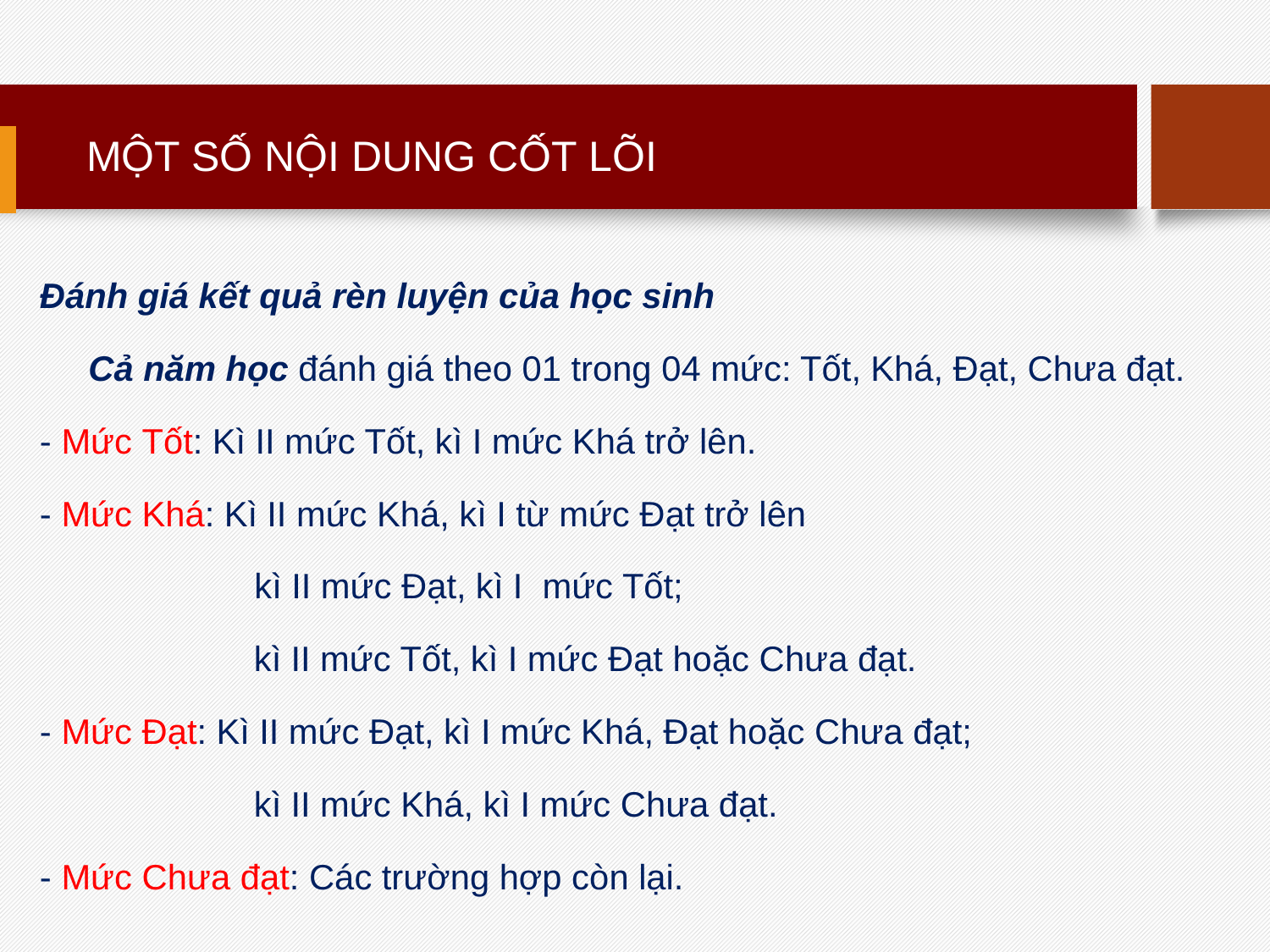

# MỘT SỐ NỘI DUNG CỐT LÕI

Đánh giá kết quả rèn luyện của học sinh
     Cả năm học đánh giá theo 01 trong 04 mức: Tốt, Khá, Đạt, Chưa đạt.
- Mức Tốt: Kì II mức Tốt, kì I mức Khá trở lên.
- Mức Khá: Kì II mức Khá, kì I từ mức Đạt trở lên
	         kì II mức Đạt, kì I  mức Tốt;
                      kì II mức Tốt, kì I mức Đạt hoặc Chưa đạt.
- Mức Đạt: Kì II mức Đạt, kì I mức Khá, Đạt hoặc Chưa đạt;
                      kì II mức Khá, kì I mức Chưa đạt.
- Mức Chưa đạt: Các trường hợp còn lại.